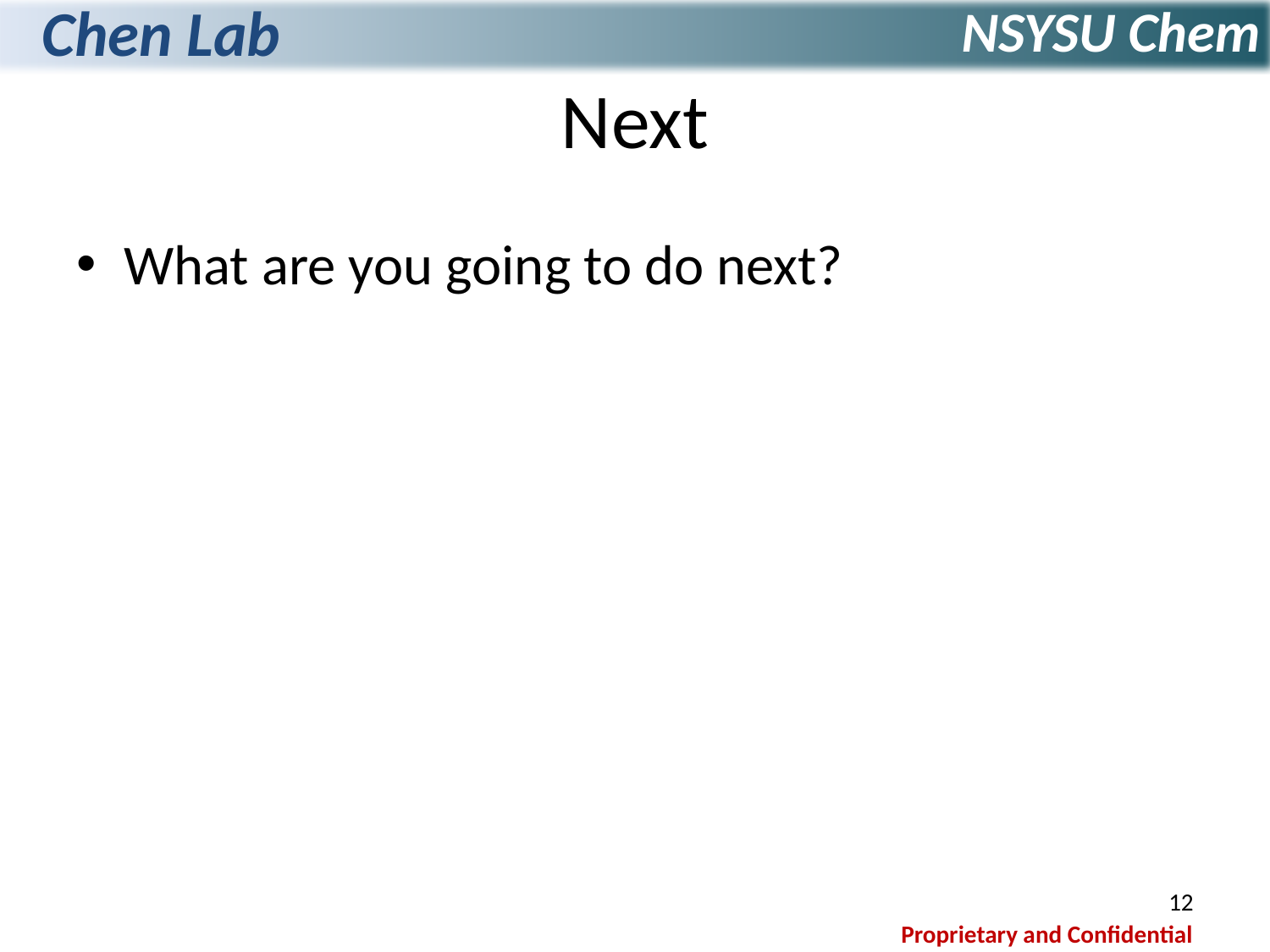

# Next
What are you going to do next?
12